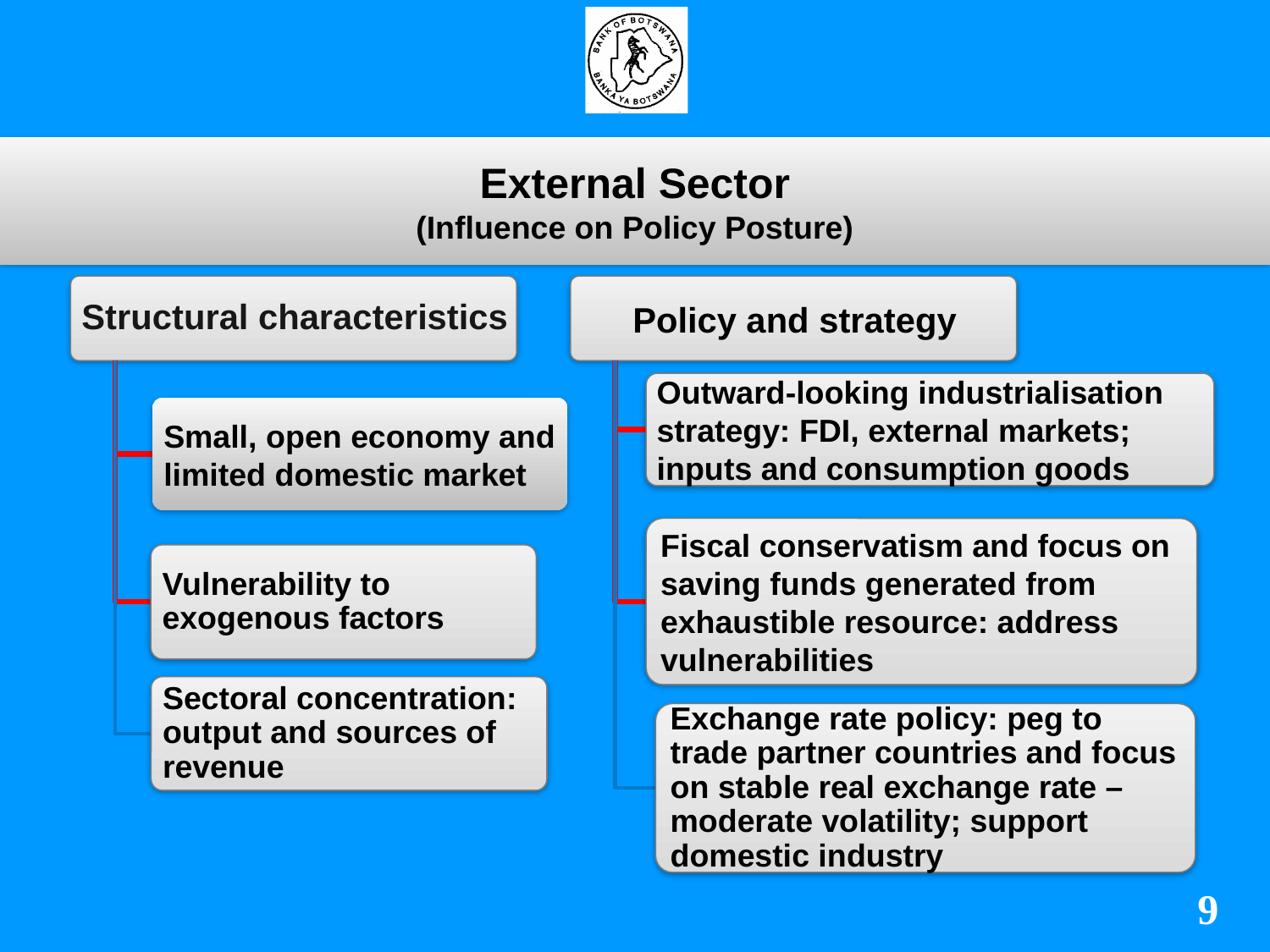

# External Sector (Influence on Policy Posture)

Structural characteristics

Small, open economy and limited domestic market
Vulnerability to exogenous factors
Sectoral concentration: output and sources of revenue

Policy and strategy

Outward-looking industrialisation strategy: FDI, external markets; inputs and consumption goods

Fiscal conservatism and focus on saving funds generated from exhaustible resource: address vulnerabilities
Exchange rate policy: peg to trade partner countries and focus on stable real exchange rate – moderate volatility; support domestic industry